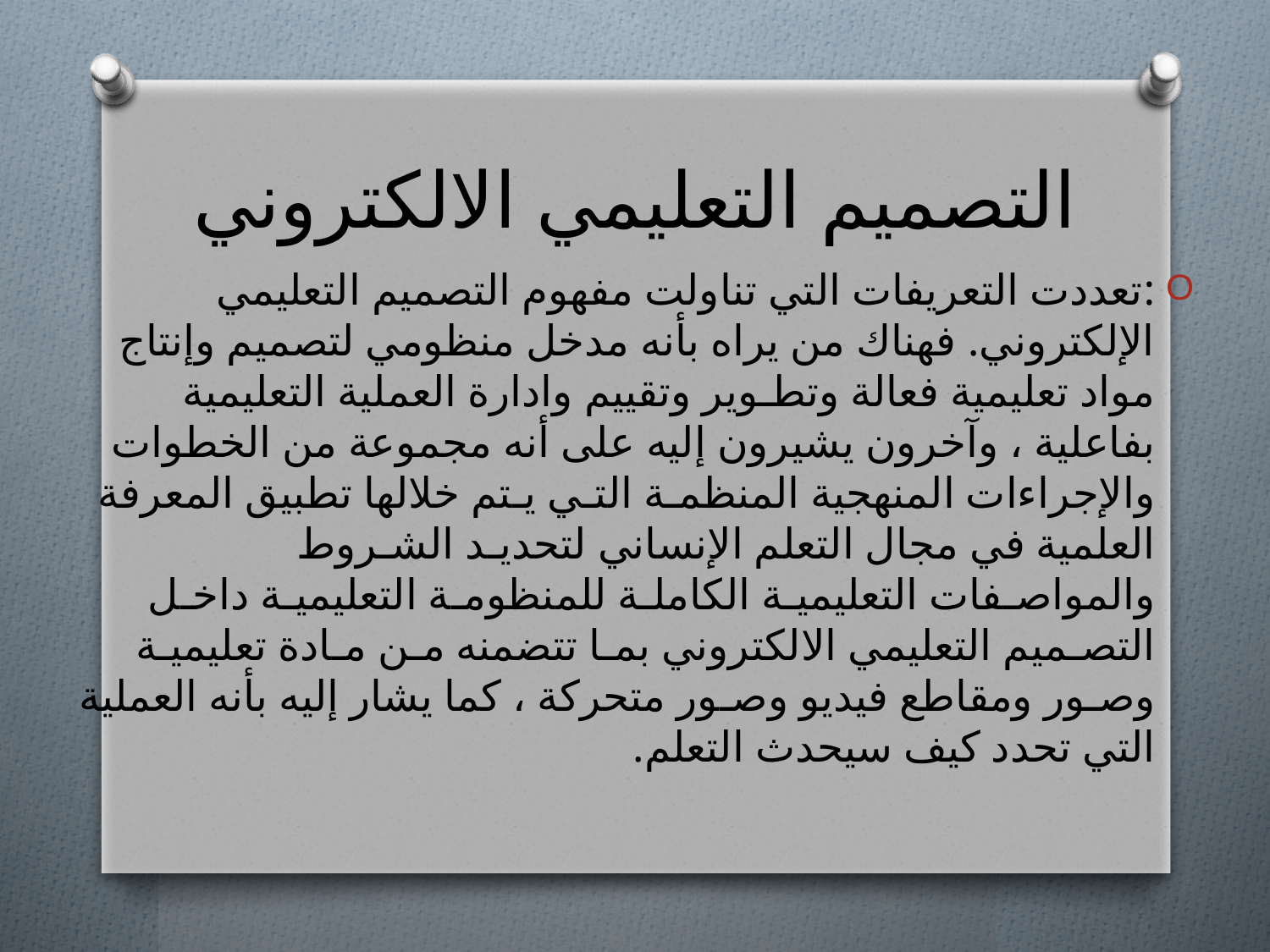

# التصميم التعليمي الالكتروني
:تعددت التعريفات التي تناولت مفهوم التصميم التعليمي الإلكتروني. فهناك من يراه بأنه مدخل منظومي لتصميم وإنتاج مواد تعليمية فعالة وتطـوير وتقييم وادارة العملية التعليمية بفاعلية ، وآخرون يشيرون إليه على أنه مجموعة من الخطوات والإجراءات المنهجية المنظمـة التـي يـتم خلالها تطبيق المعرفة العلمية في مجال التعلم الإنساني لتحديـد الشـروط والمواصـفات التعليميـة الكاملـة للمنظومـة التعليميـة داخـل التصـميم التعليمي الالكتروني بمـا تتضمنه مـن مـادة تعليميـة وصـور ومقاطع فيديو وصـور متحركة ، كما يشار إليه بأنه العملية التي تحدد كيف سيحدث التعلم.